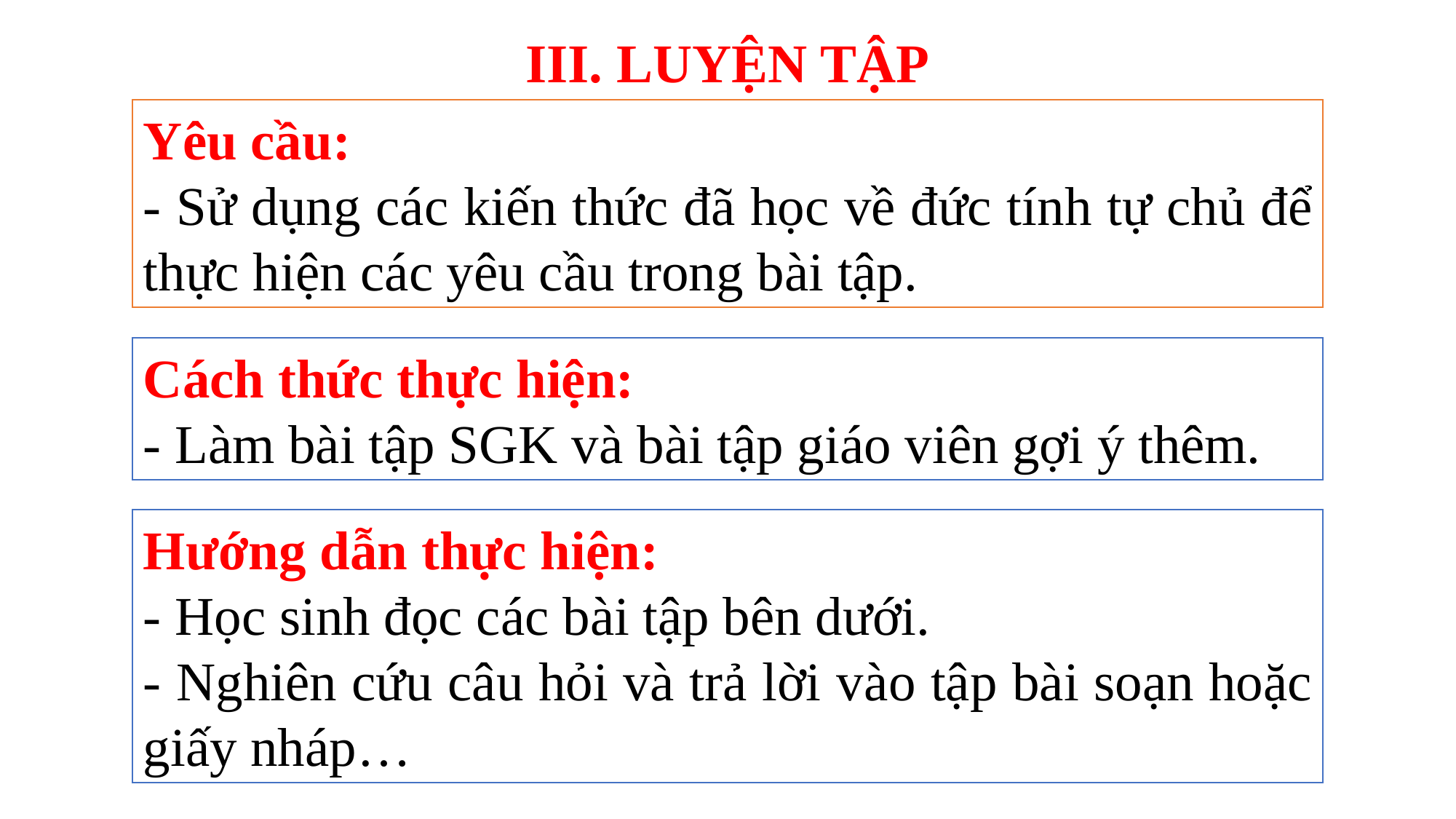

III. LUYỆN TẬP
Yêu cầu:
- Sử dụng các kiến thức đã học về đức tính tự chủ để thực hiện các yêu cầu trong bài tập.
Cách thức thực hiện:
- Làm bài tập SGK và bài tập giáo viên gợi ý thêm.
Hướng dẫn thực hiện:
- Học sinh đọc các bài tập bên dưới.
- Nghiên cứu câu hỏi và trả lời vào tập bài soạn hoặc giấy nháp…